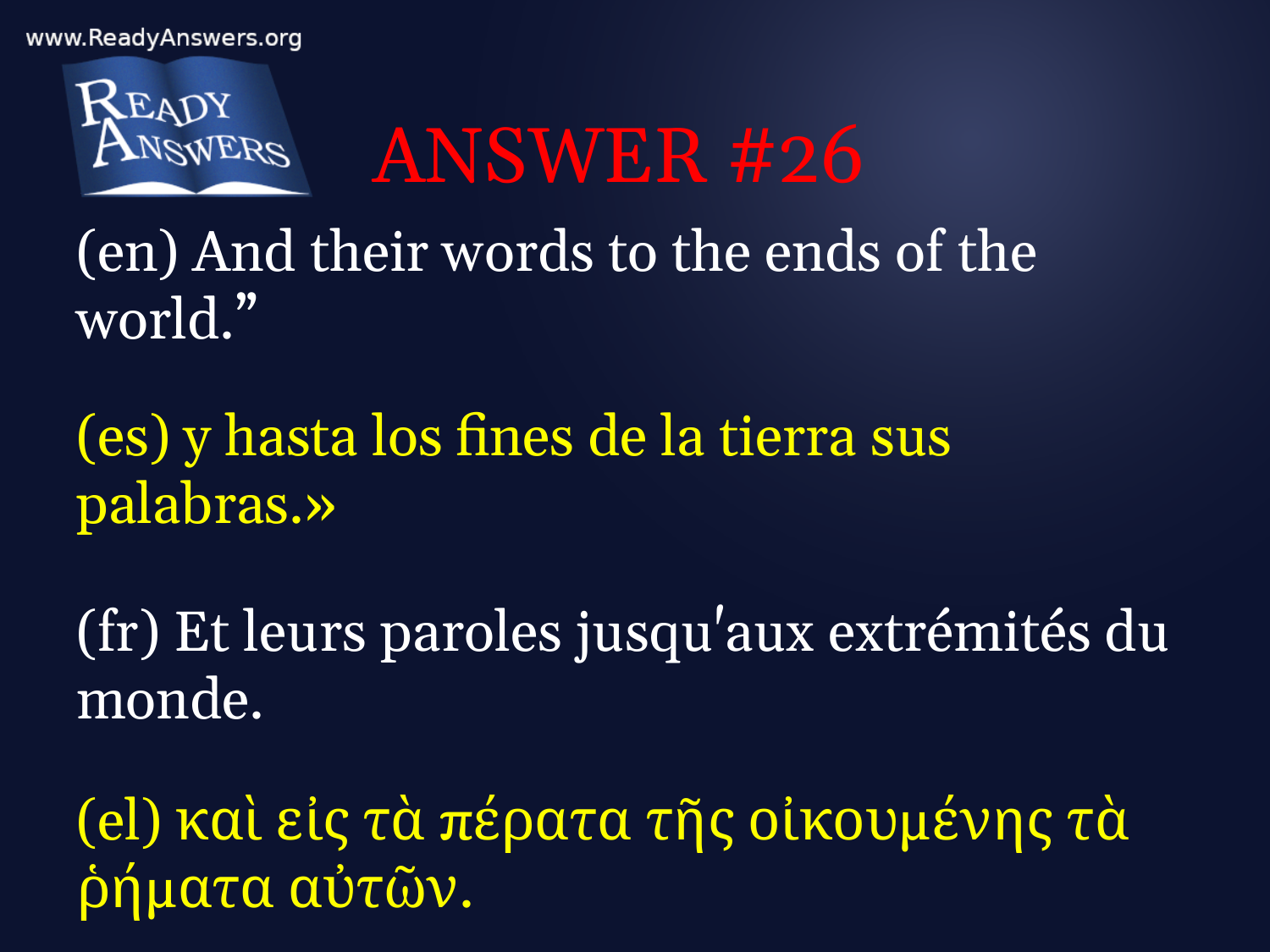

# ANSWER #26
(en) And their words to the ends of the world.”
(es) y hasta los fines de la tierra sus palabras.»
(fr) Et leurs paroles jusqu'aux extrémités du monde.
(el) καὶ εἰς τὰ πέρατα τῆς οἰκουμένης τὰ ῥήματα αὐτῶν.